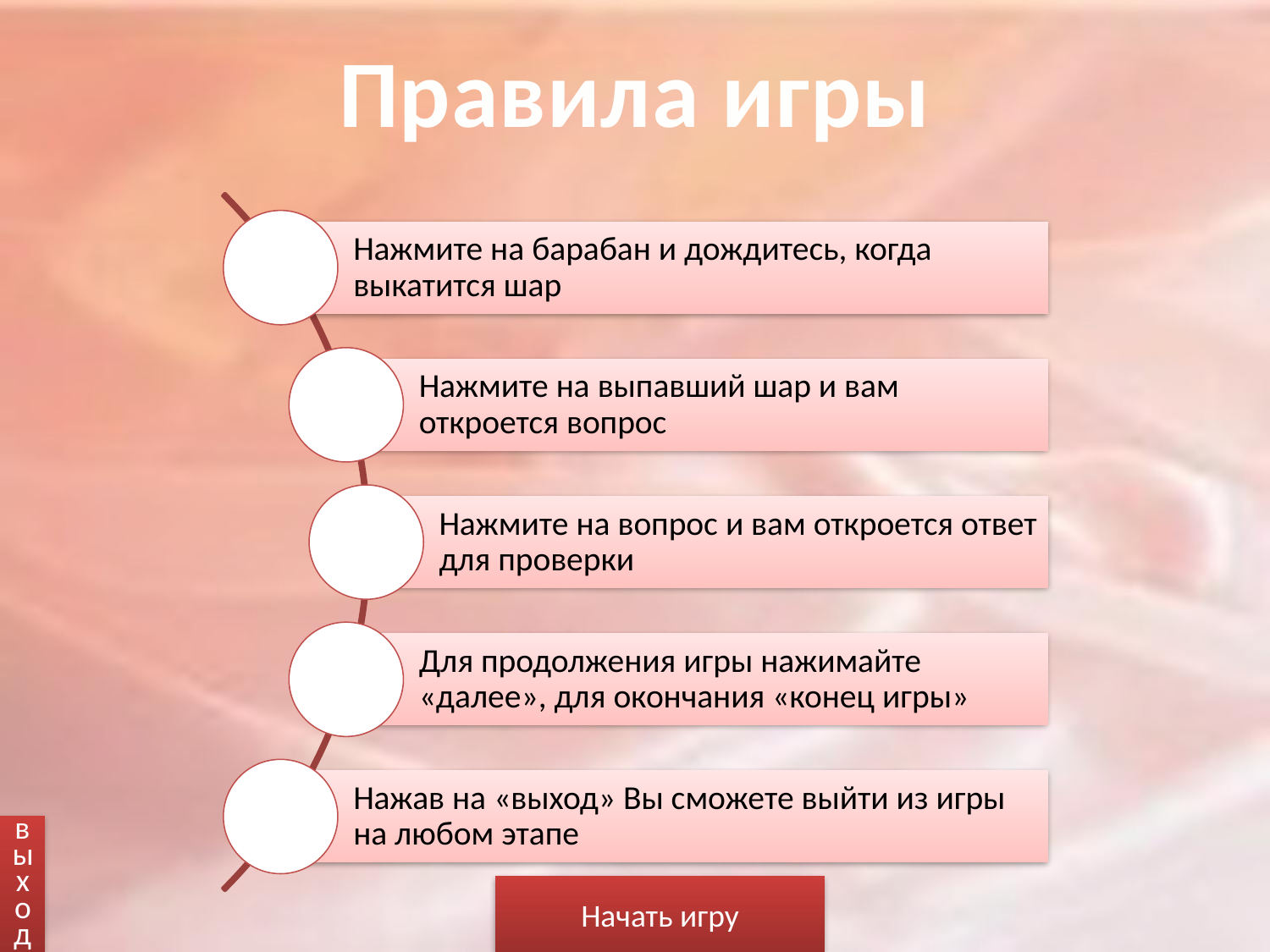

Правила игры
Нажмите на барабан и дождитесь, когда выкатится шар
Нажмите на выпавший шар и вам откроется вопрос
Нажмите на вопрос и вам откроется ответ для проверки
Для продолжения игры нажимайте «далее», для окончания «конец игры»
Нажав на «выход» Вы сможете выйти из игры на любом этапе
выход
Начать игру